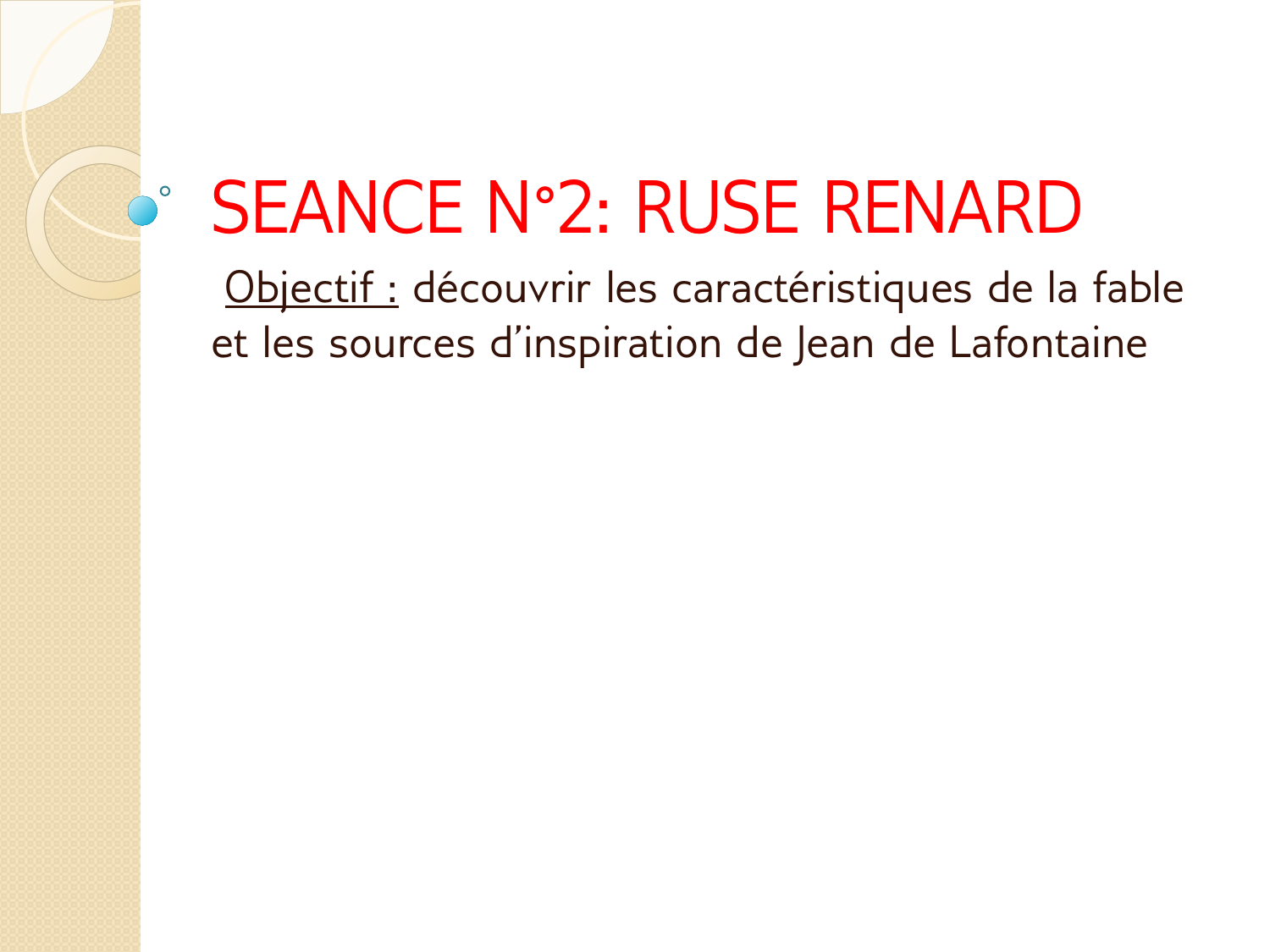

SEANCE N°2: RUSE RENARD
 Objectif : découvrir les caractéristiques de la fable et les sources d’inspiration de Jean de Lafontaine